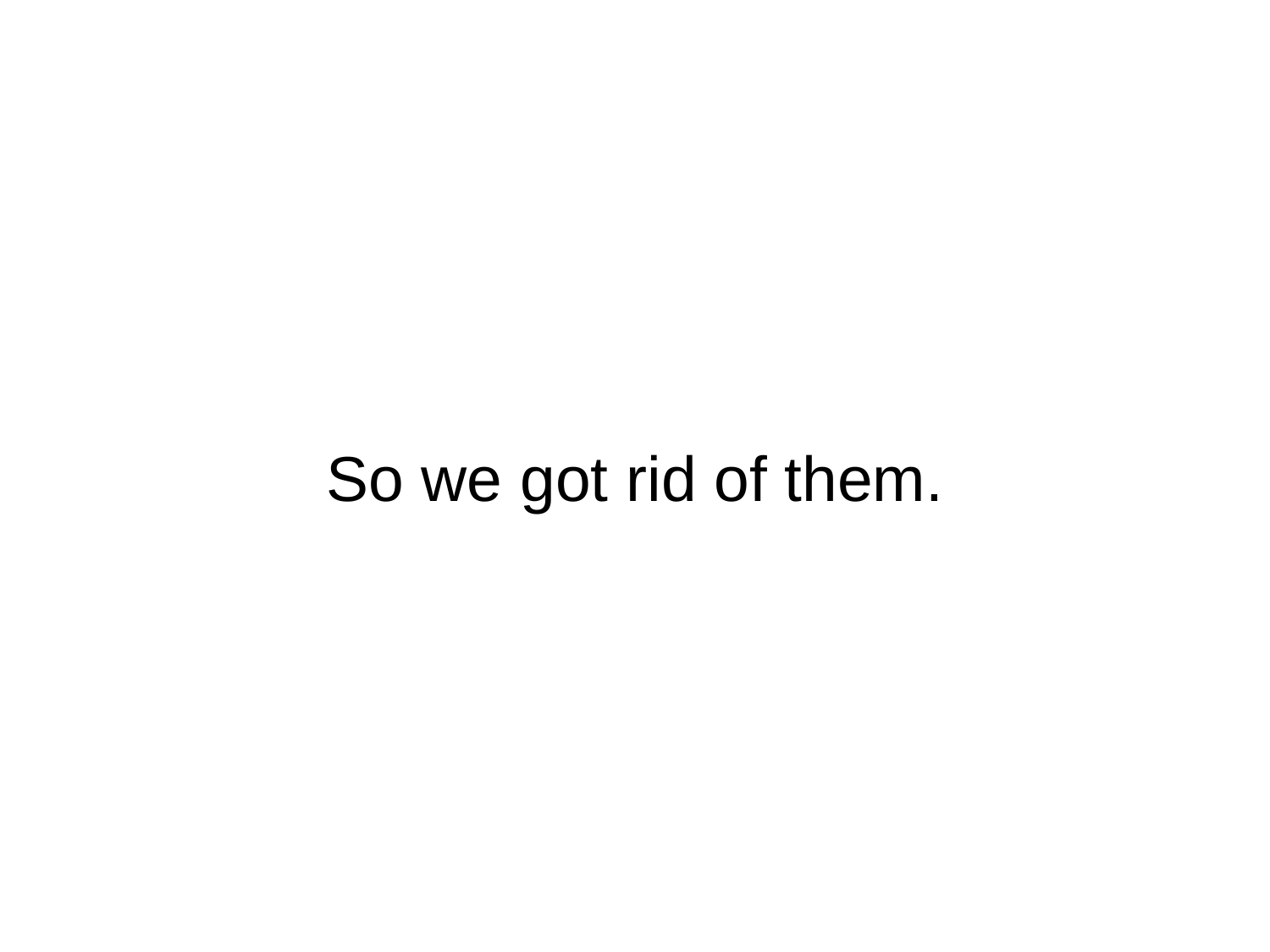

# So we got rid of them.